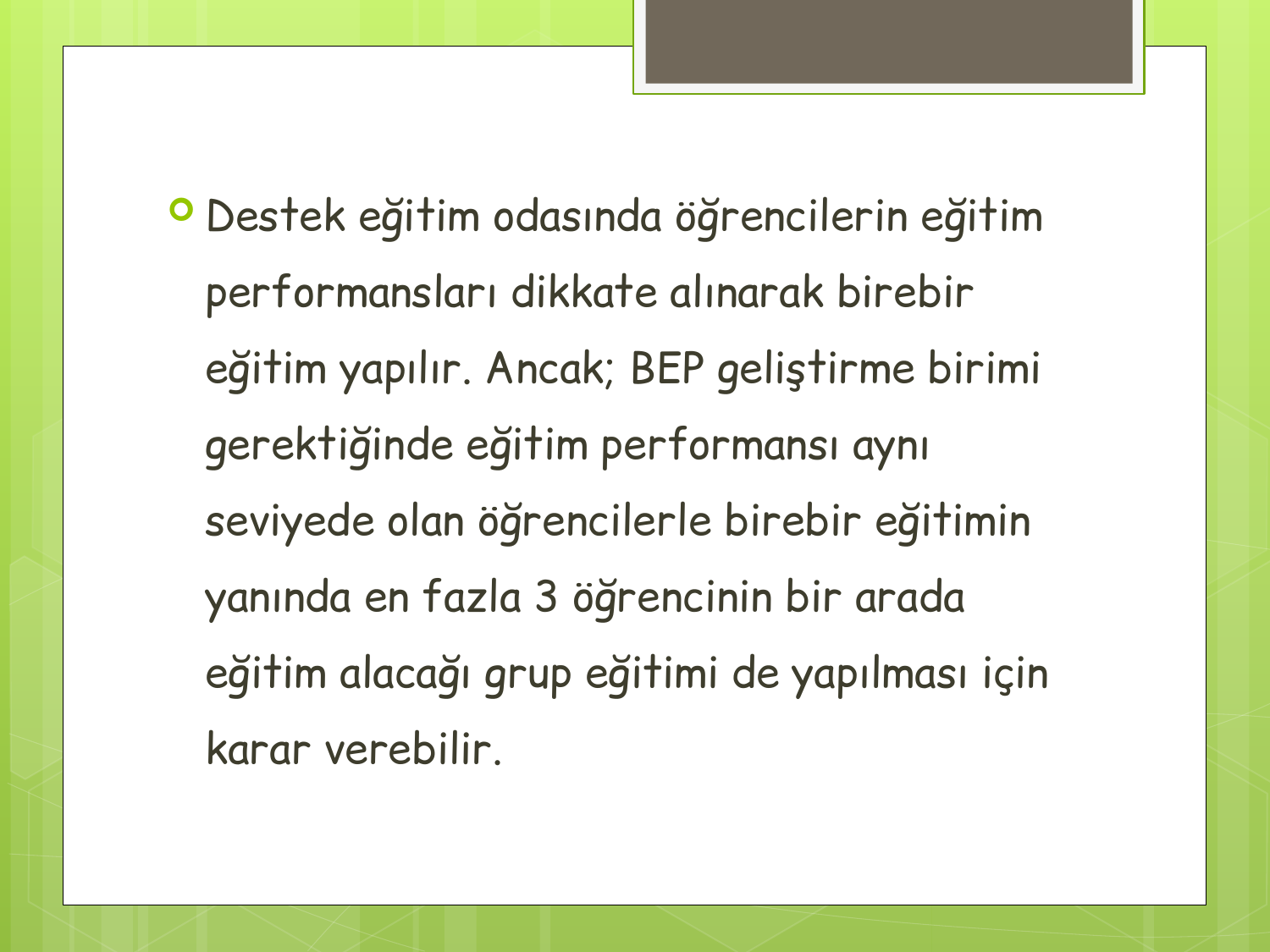

Destek eğitim odasında öğrencilerin eğitim performansları dikkate alınarak birebir eğitim yapılır. Ancak; BEP geliştirme birimi gerektiğinde eğitim performansı aynı seviyede olan öğrencilerle birebir eğitimin yanında en fazla 3 öğrencinin bir arada eğitim alacağı grup eğitimi de yapılması için karar verebilir.